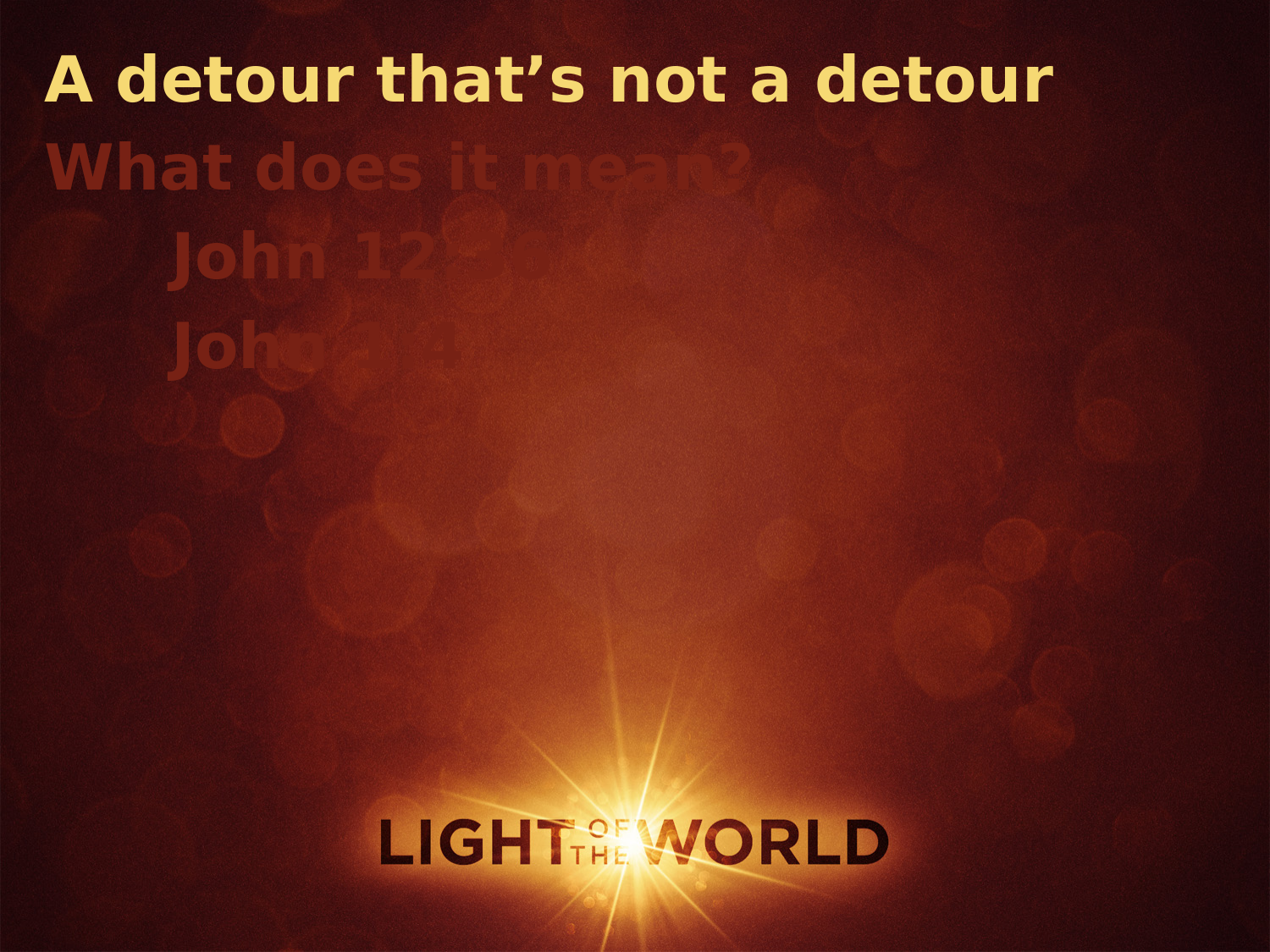

A detour that’s not a detour
What does it mean?
	John 12:36
	John 1:4